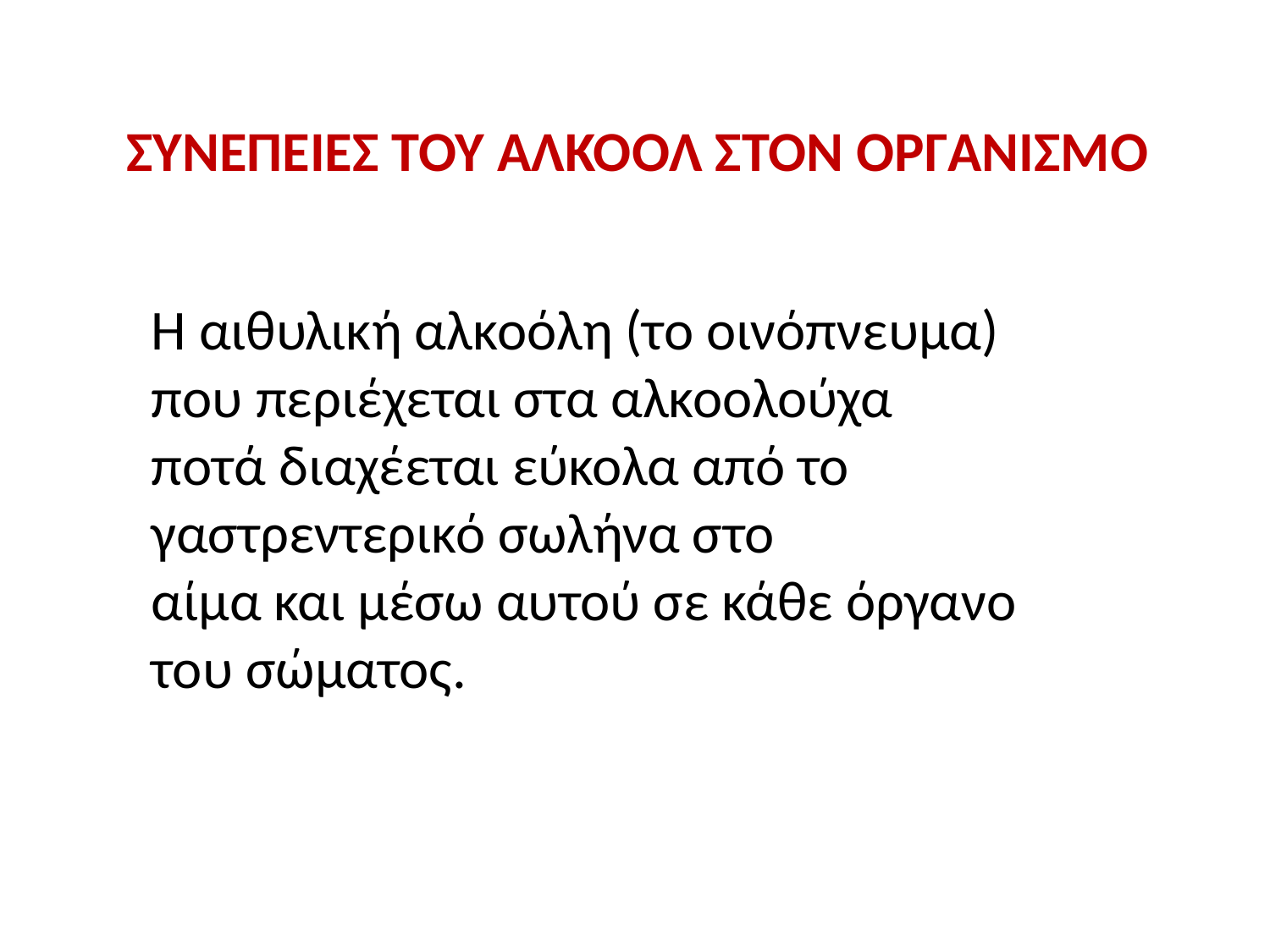

ΣΥΝΕΠΕΙΕΣ ΤΟΥ ΑΛΚΟΟΛ ΣΤΟΝ ΟΡΓΑΝΙΣΜΟ
Η αιθυλική αλκοόλη (το οινόπνευμα) που περιέχεται στα αλκοολούχα ποτά διαχέεται εύκολα από το γαστρεντερικό σωλήνα στο
αίμα και μέσω αυτού σε κάθε όργανο του σώματος.